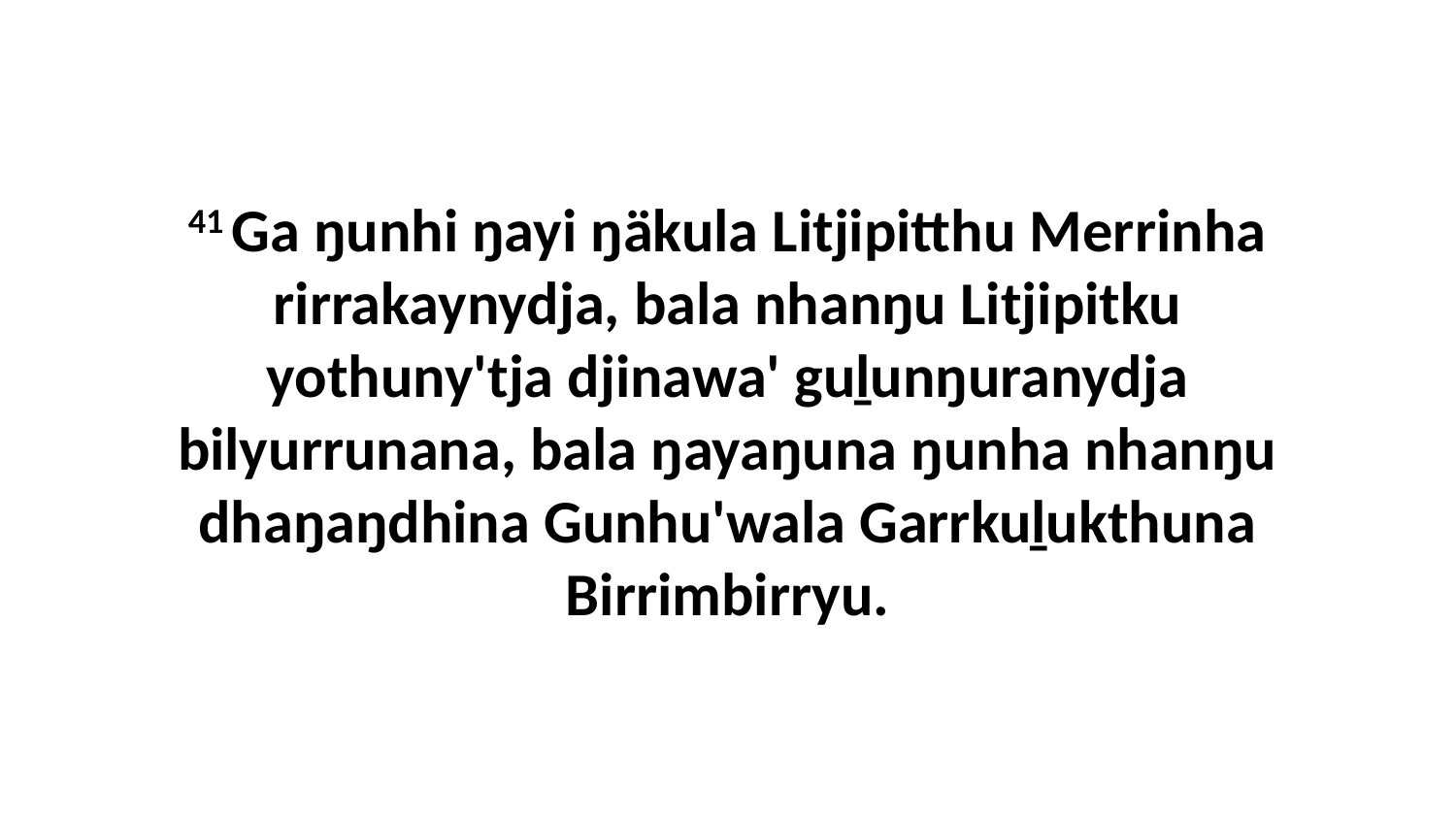

41 Ga ŋunhi ŋayi ŋäkula Litjipitthu Merrinha rirrakaynydja, bala nhanŋu Litjipitku yothuny'tja djinawa' guḻunŋuranydja bilyurrunana, bala ŋayaŋuna ŋunha nhanŋu dhaŋaŋdhina Gunhu'wala Garrkuḻukthuna Birrimbirryu.